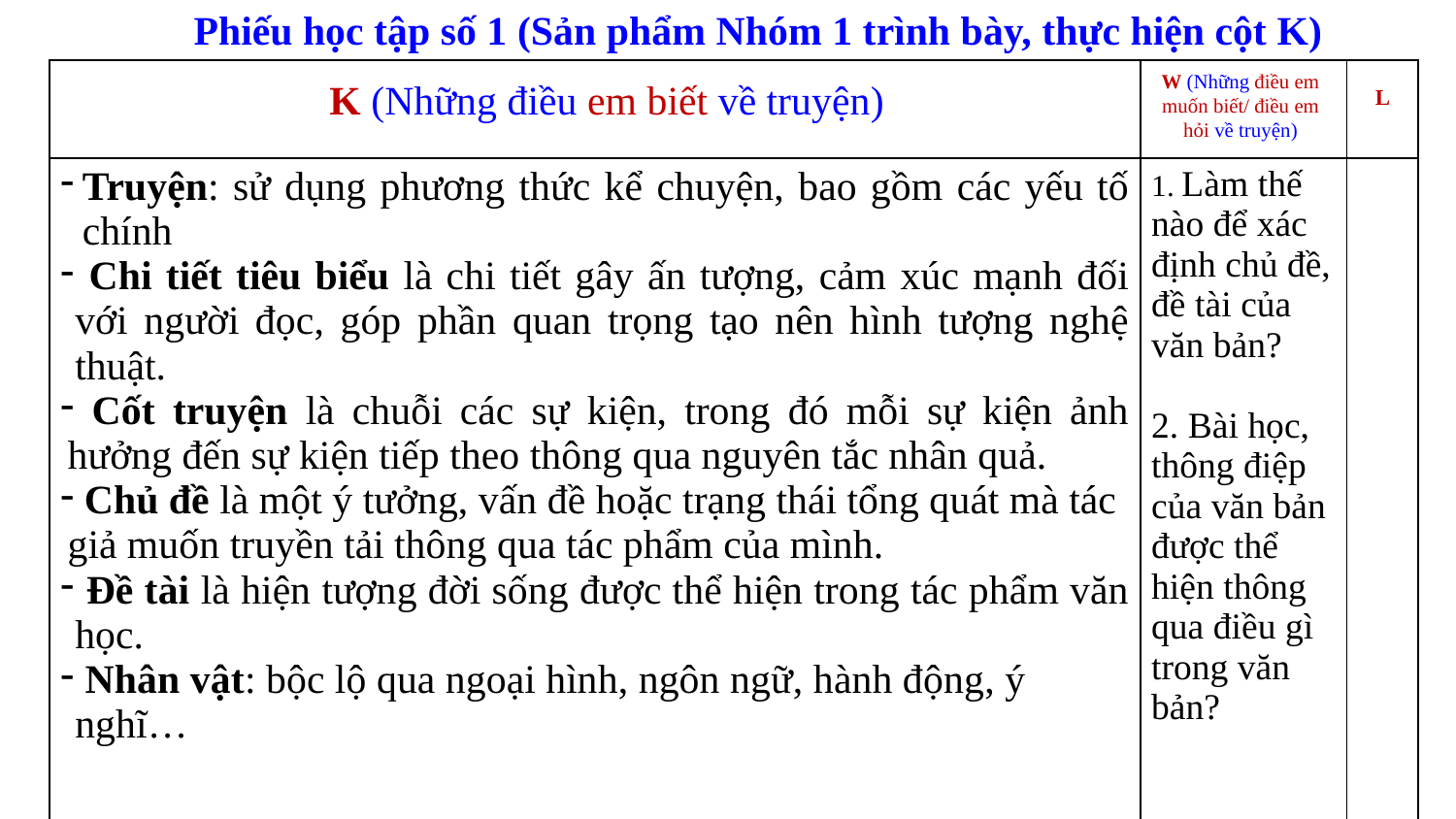

Phiếu học tập số 1 (Sản phẩm Nhóm 1 trình bày, thực hiện cột K)
|  |  |  |
| --- | --- | --- |
| Truyện: sử dụng phương thức kể chuyện, bao gồm các yếu tố chính Chi tiết tiêu biểu là chi tiết gây ấn tượng, cảm xúc mạnh đối với người đọc, góp phần quan trọng tạo nên hình tượng nghệ thuật. Cốt truyện là chuỗi các sự kiện, trong đó mỗi sự kiện ảnh hưởng đến sự kiện tiếp theo thông qua nguyên tắc nhân quả. Chủ đề là một ý tưởng, vấn đề hoặc trạng thái tổng quát mà tác giả muốn truyền tải thông qua tác phẩm của mình. Đề tài là hiện tượng đời sống được thể hiện trong tác phẩm văn học. Nhân vật: bộc lộ qua ngoại hình, ngôn ngữ, hành động, ý nghĩ… | 1. Làm thế nào để xác định chủ đề, đề tài của văn bản? 2. Bài học, thông điệp của văn bản được thể hiện thông qua điều gì trong văn bản? |  |
W (Những điều em muốn biết/ điều em hỏi về truyện)
K (Những điều em biết về truyện)
L